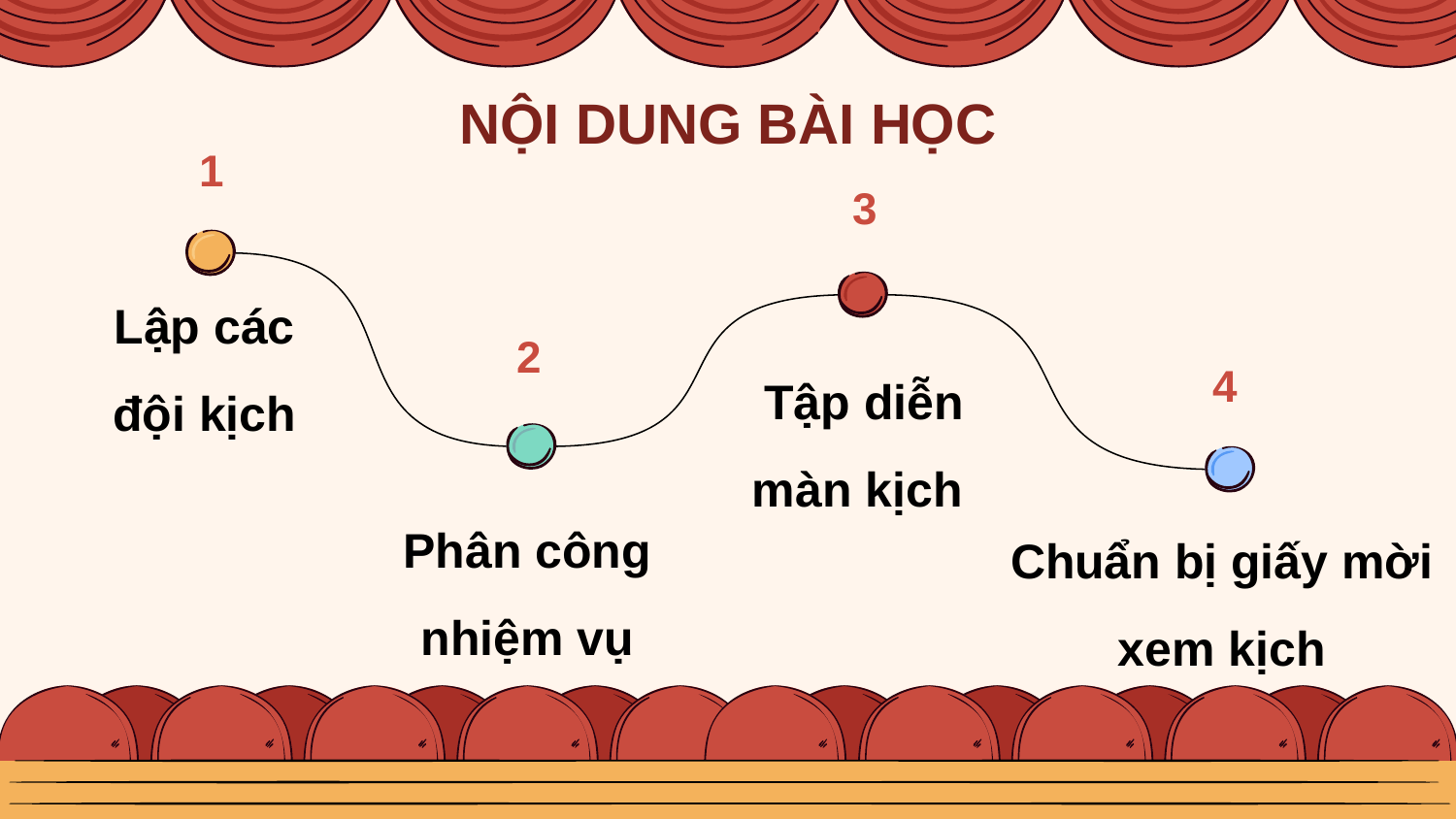

NỘI DUNG BÀI HỌC
1
3

Lập các đội kịch

2
Tập diễn màn kịch
4

Phân công nhiệm vụ
Chuẩn bị giấy mời xem kịch